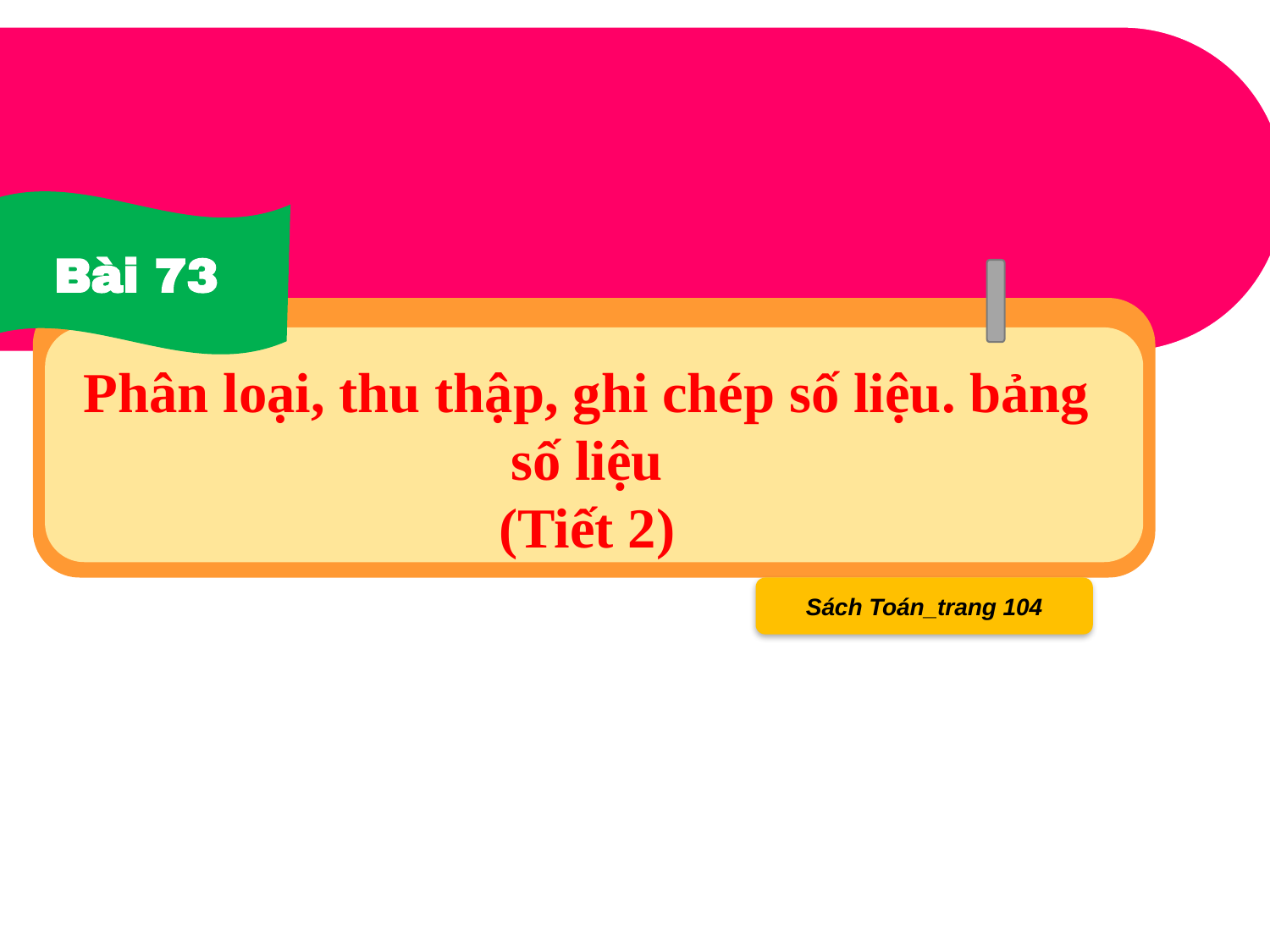

Bài 73

Phân loại, thu thập, ghi chép số liệu. bảng số liệu
(Tiết 2)
Sách Toán_trang 104